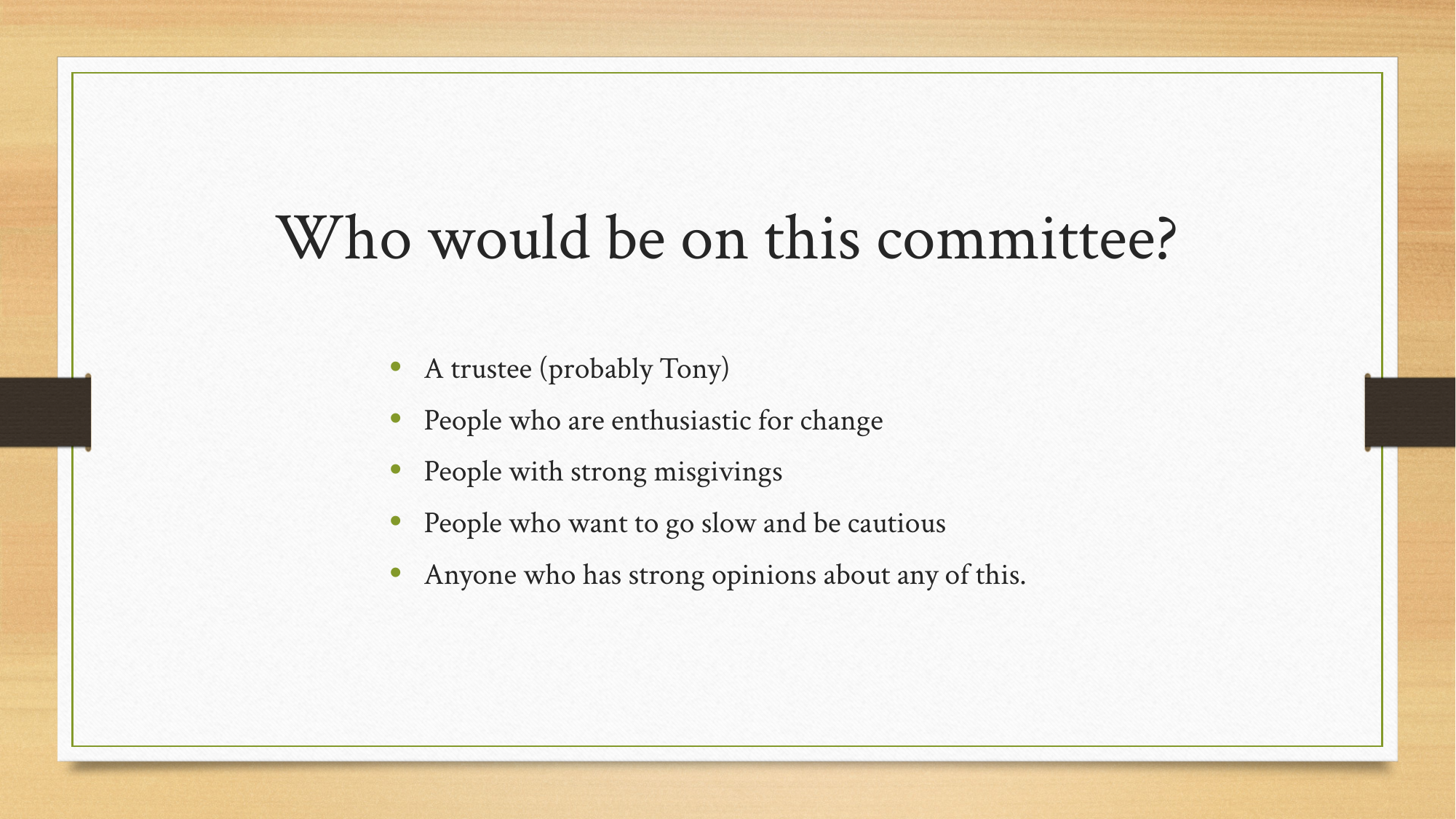

# Who would be on this committee?
A trustee (probably Tony)
People who are enthusiastic for change
People with strong misgivings
People who want to go slow and be cautious
Anyone who has strong opinions about any of this.